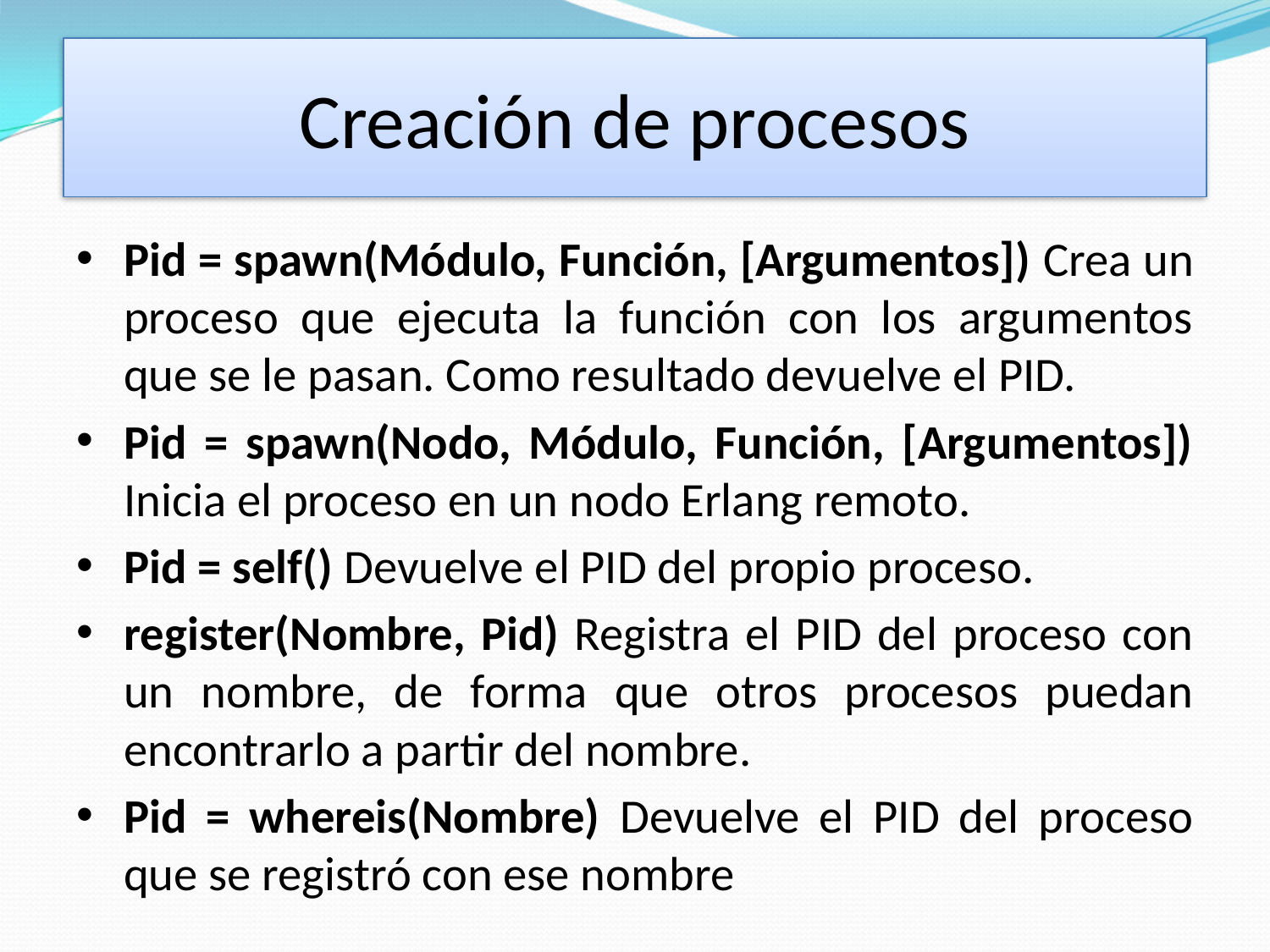

# Creación de procesos
Pid = spawn(Módulo, Función, [Argumentos]) Crea un proceso que ejecuta la función con los argumentos que se le pasan. Como resultado devuelve el PID.
Pid = spawn(Nodo, Módulo, Función, [Argumentos]) Inicia el proceso en un nodo Erlang remoto.
Pid = self() Devuelve el PID del propio proceso.
register(Nombre, Pid) Registra el PID del proceso con un nombre, de forma que otros procesos puedan encontrarlo a partir del nombre.
Pid = whereis(Nombre) Devuelve el PID del proceso que se registró con ese nombre